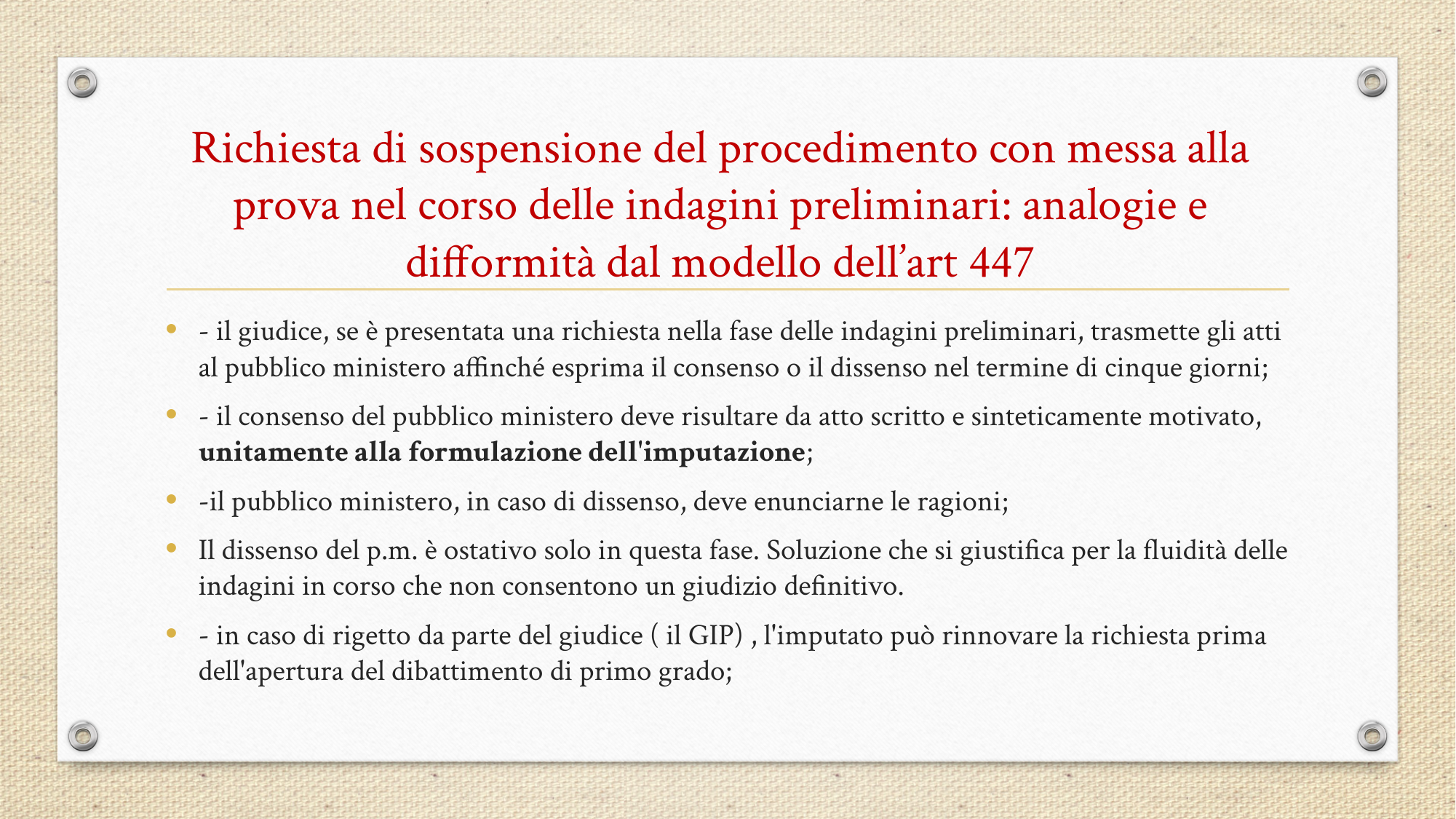

# Richiesta di sospensione del procedimento con messa alla prova nel corso delle indagini preliminari: analogie e difformità dal modello dell’art 447
- il giudice, se è presentata una richiesta nella fase delle indagini preliminari, trasmette gli atti al pubblico ministero affinché esprima il consenso o il dissenso nel termine di cinque giorni;
- il consenso del pubblico ministero deve risultare da atto scritto e sinteticamente motivato, unitamente alla formulazione dell'imputazione;
-il pubblico ministero, in caso di dissenso, deve enunciarne le ragioni;
Il dissenso del p.m. è ostativo solo in questa fase. Soluzione che si giustifica per la fluidità delle indagini in corso che non consentono un giudizio definitivo.
- in caso di rigetto da parte del giudice ( il GIP) , l'imputato può rinnovare la richiesta prima dell'apertura del dibattimento di primo grado;